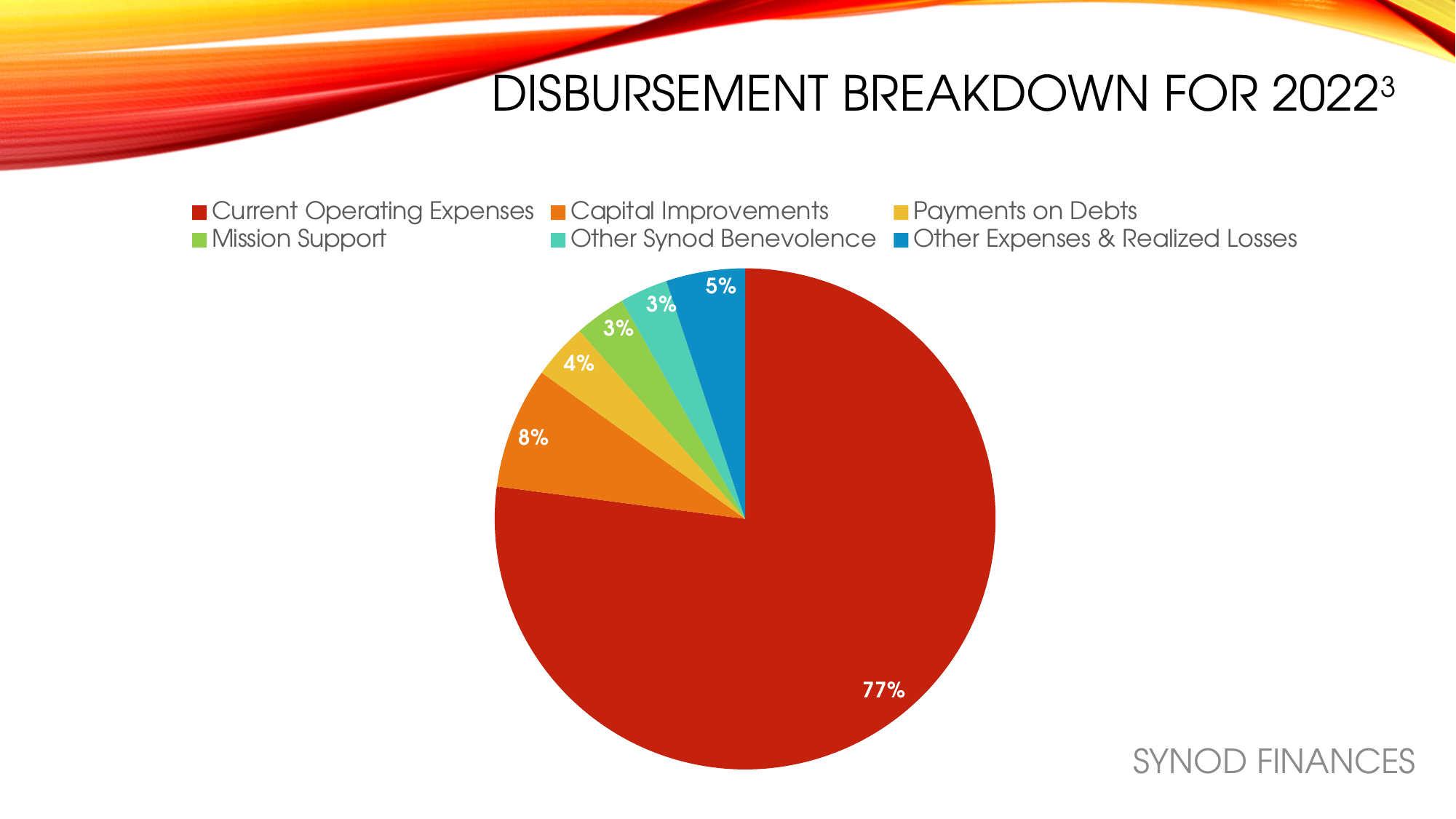

# disbursement breakdown for 20223

### Chart

| Category |  |
|---|---|
| Current Operating Expenses | 77.05 |
| Capital Improvements | 7.85 |
| Payments on Debts | 3.58 |
| Mission Support | 3.31 |
| Other Synod Benevolence | 3.1 |
| Other Expenses & Realized Losses | 5.09 |
SYNOD FINANCES